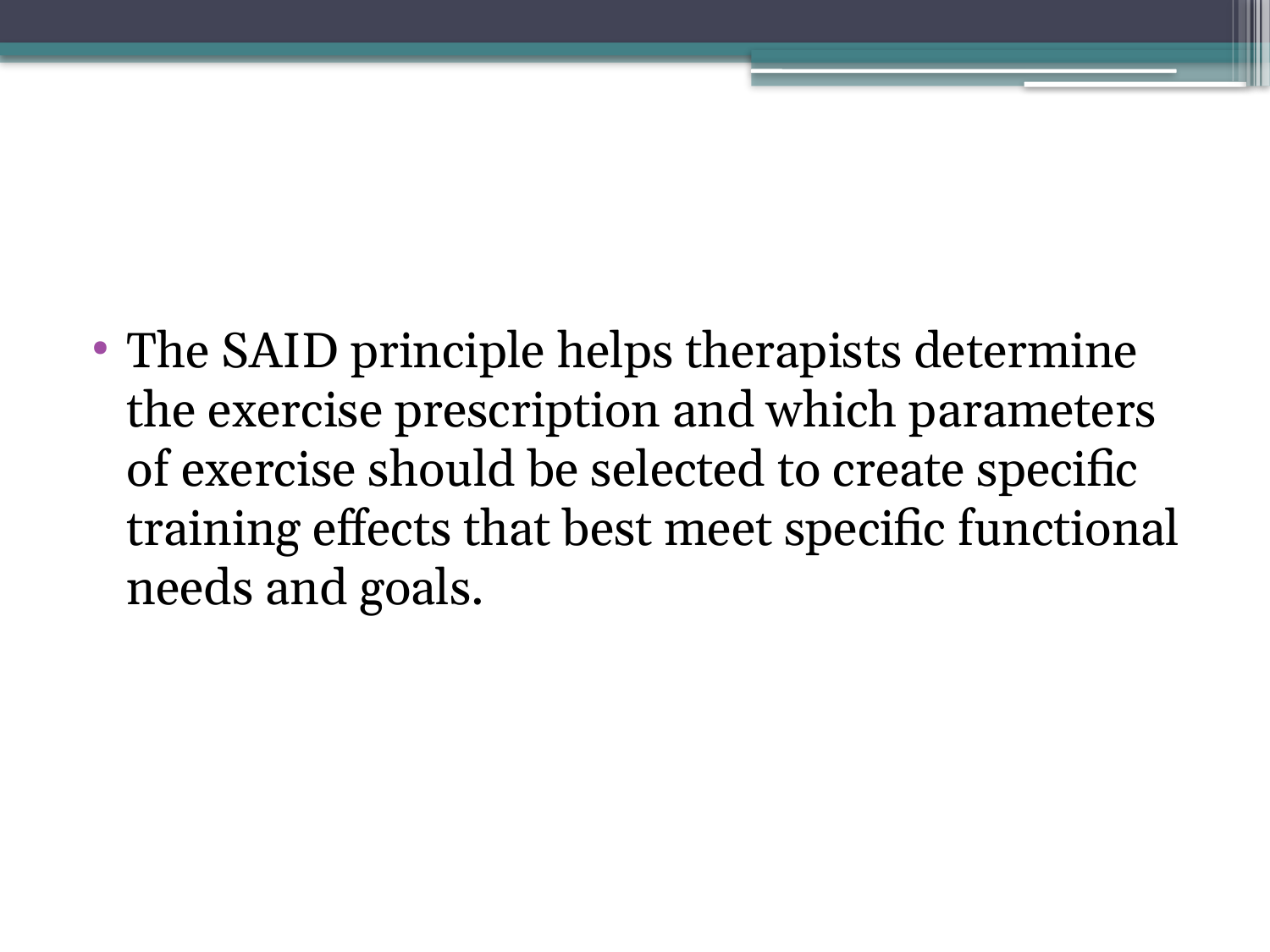

#
The SAID principle helps therapists determine the exercise prescription and which parameters of exercise should be selected to create specific training effects that best meet specific functional needs and goals.